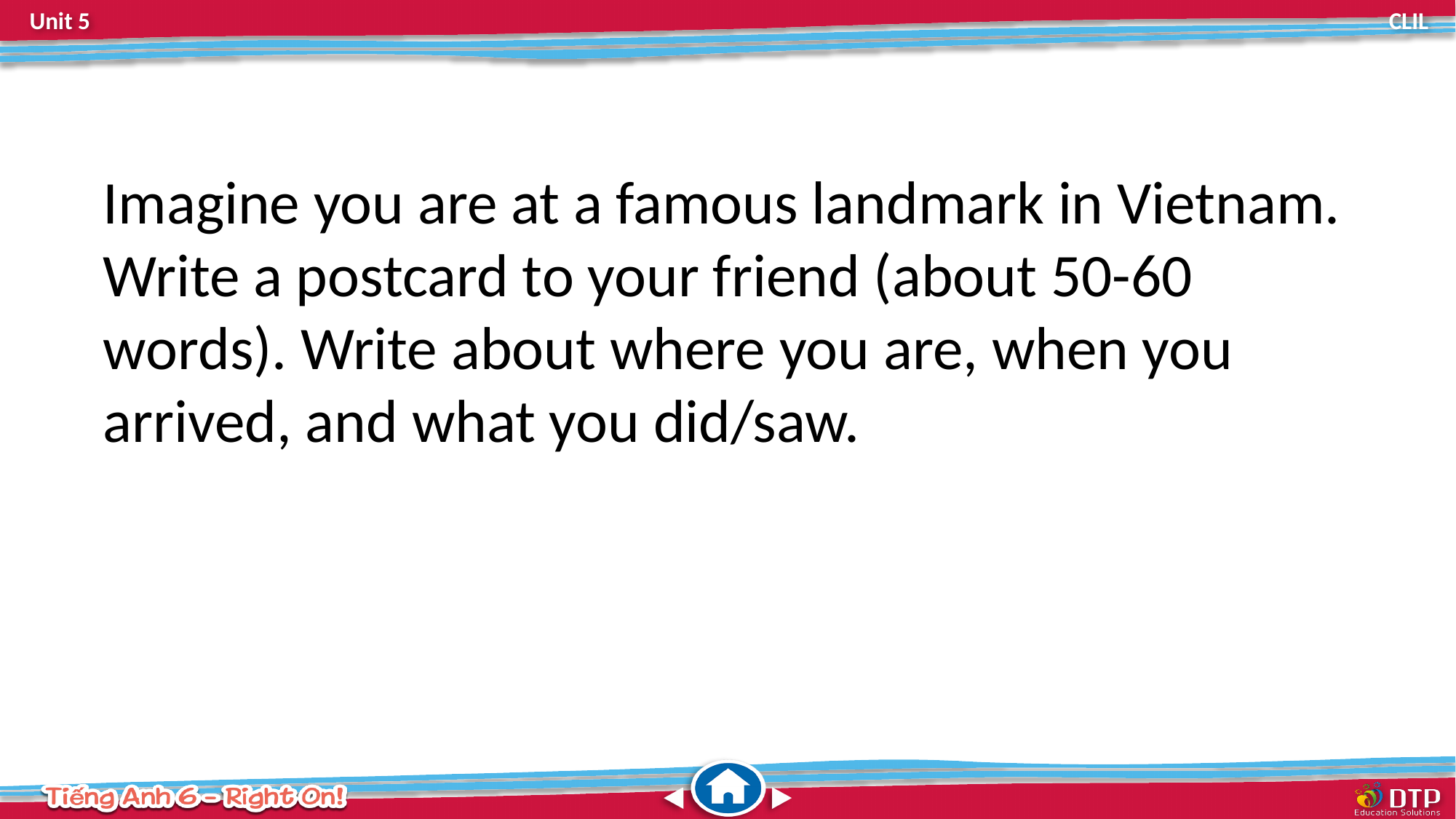

Imagine you are at a famous landmark in Vietnam. Write a postcard to your friend (about 50-60 words). Write about where you are, when you arrived, and what you did/saw.